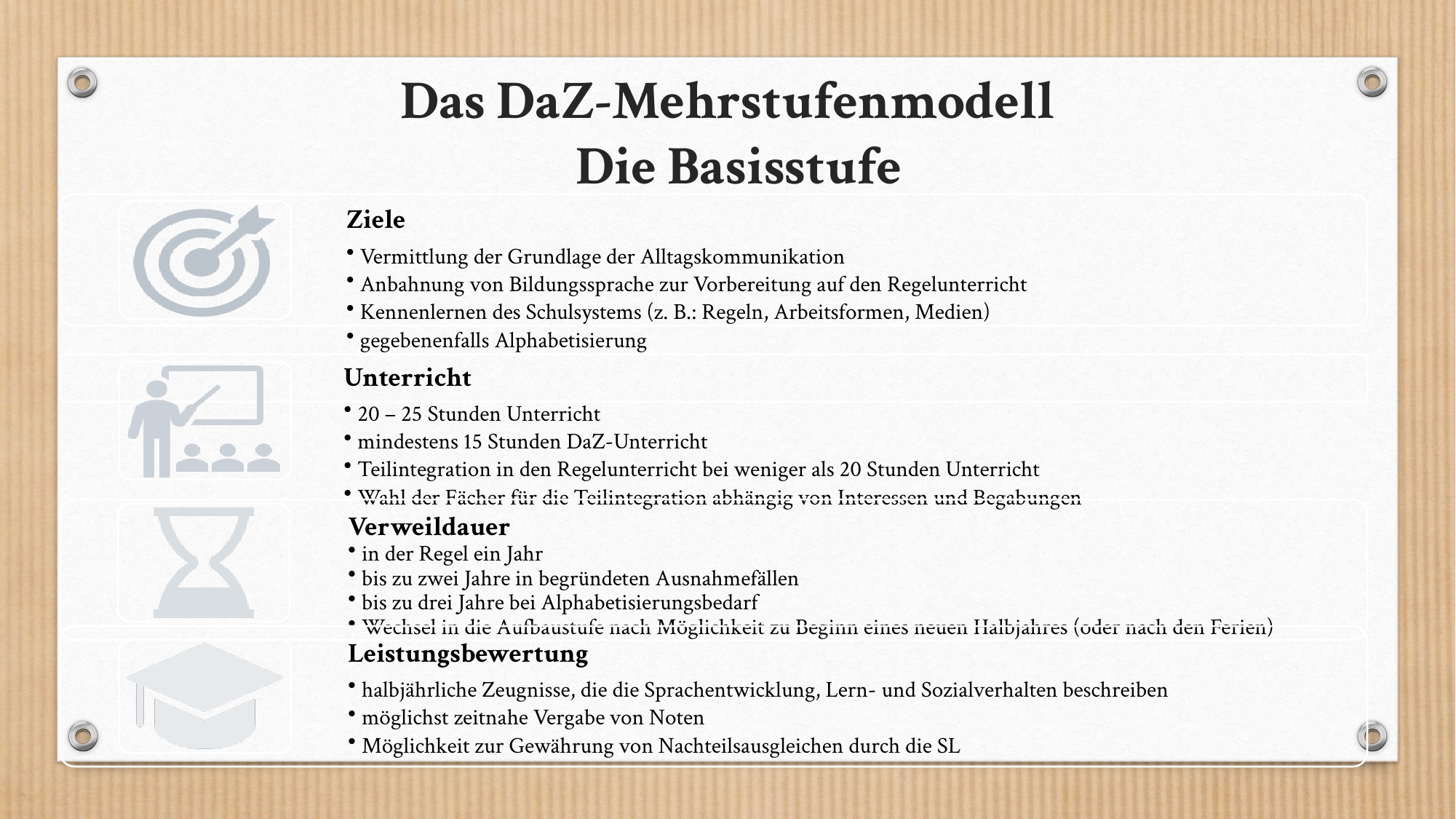

Das DaZ-Mehrstufenmodell
Die Basisstufe
Ziele
Vermittlung der Grundlage der Alltagskommunikation
Anbahnung von Bildungssprache zur Vorbereitung auf den Regelunterricht
Kennenlernen des Schulsystems (z. B.: Regeln, Arbeitsformen, Medien)
gegebenenfalls Alphabetisierung
Unterricht
20 – 25 Stunden Unterricht
mindestens 15 Stunden DaZ-Unterricht
Teilintegration in den Regelunterricht bei weniger als 20 Stunden Unterricht
Wahl der Fächer für die Teilintegration abhängig von Interessen und Begabungen
Verweildauer
in der Regel ein Jahr
bis zu zwei Jahre in begründeten Ausnahmefällen
bis zu drei Jahre bei Alphabetisierungsbedarf
Wechsel in die Aufbaustufe nach Möglichkeit zu Beginn eines neuen Halbjahres (oder nach den Ferien)
Leistungsbewertung
halbjährliche Zeugnisse, die die Sprachentwicklung, Lern- und Sozialverhalten beschreiben
möglichst zeitnahe Vergabe von Noten
Möglichkeit zur Gewährung von Nachteilsausgleichen durch die SL